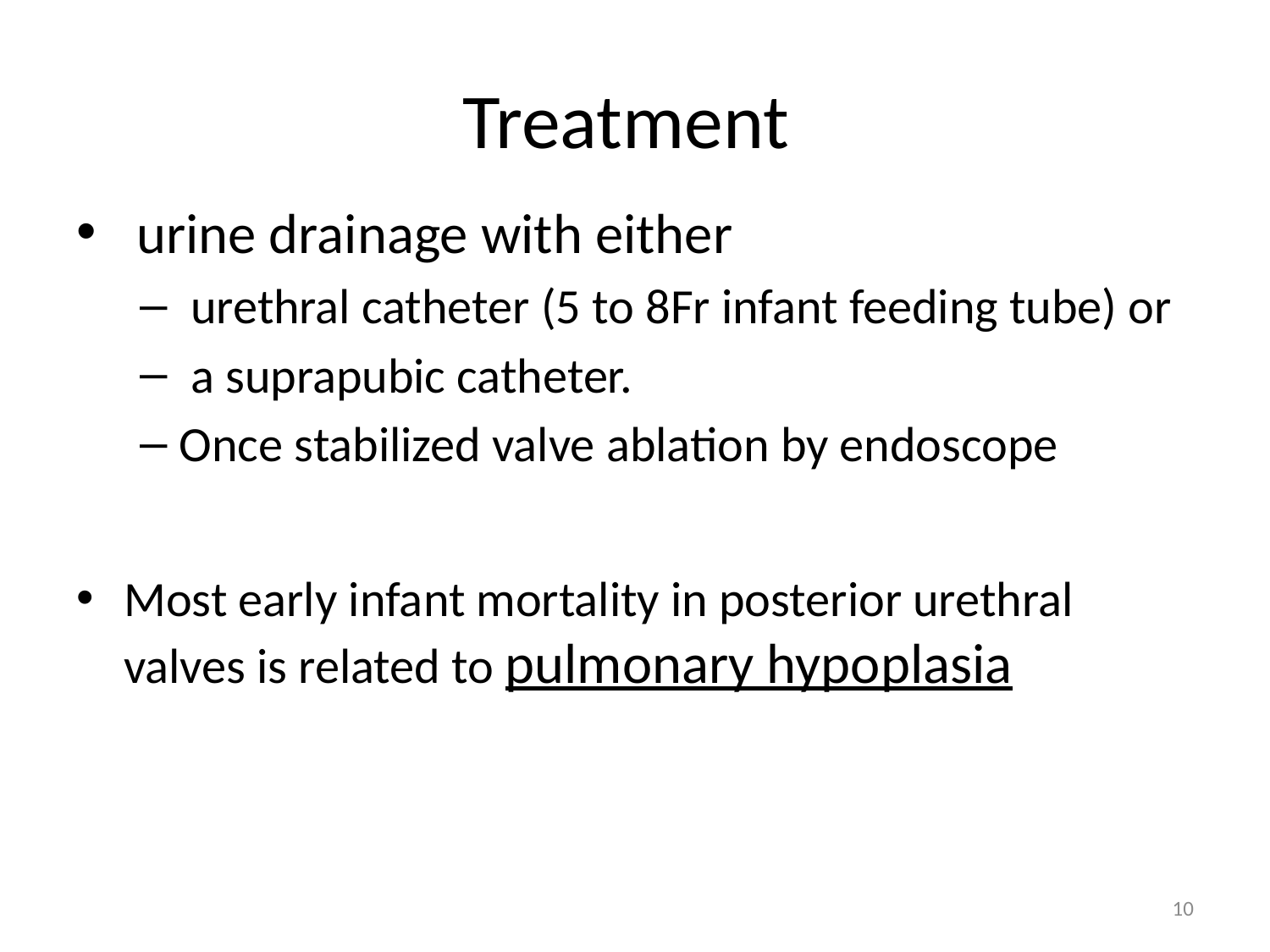

# Treatment
 urine drainage with either
 urethral catheter (5 to 8Fr infant feeding tube) or
 a suprapubic catheter.
Once stabilized valve ablation by endoscope

Most early infant mortality in posterior urethral valves is related to pulmonary hypoplasia
10